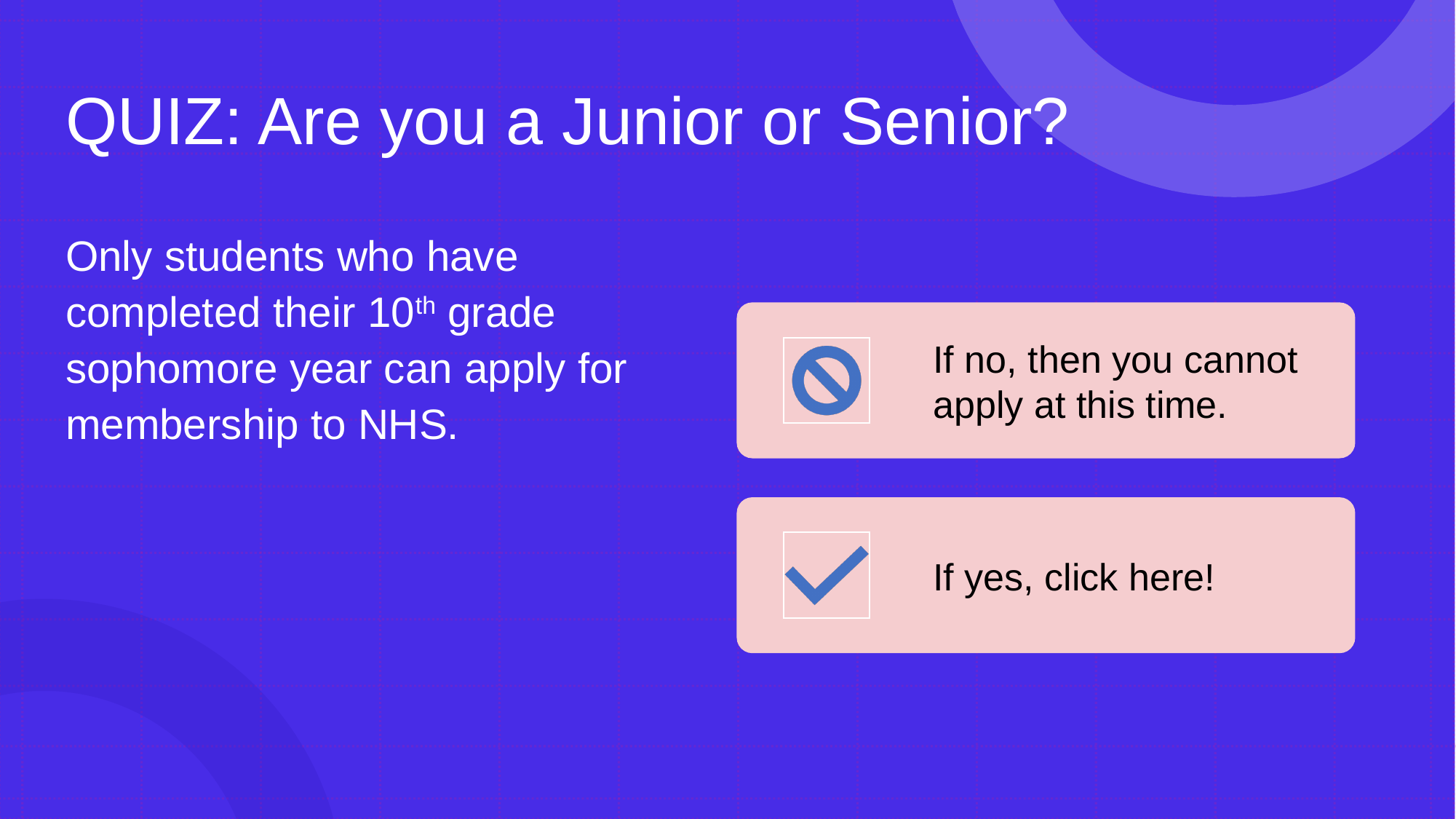

# QUIZ: Are you a Junior or Senior?
Only students who have completed their 10th grade sophomore year can apply for membership to NHS.
If no, then you cannot apply at this time.
If yes, click here!